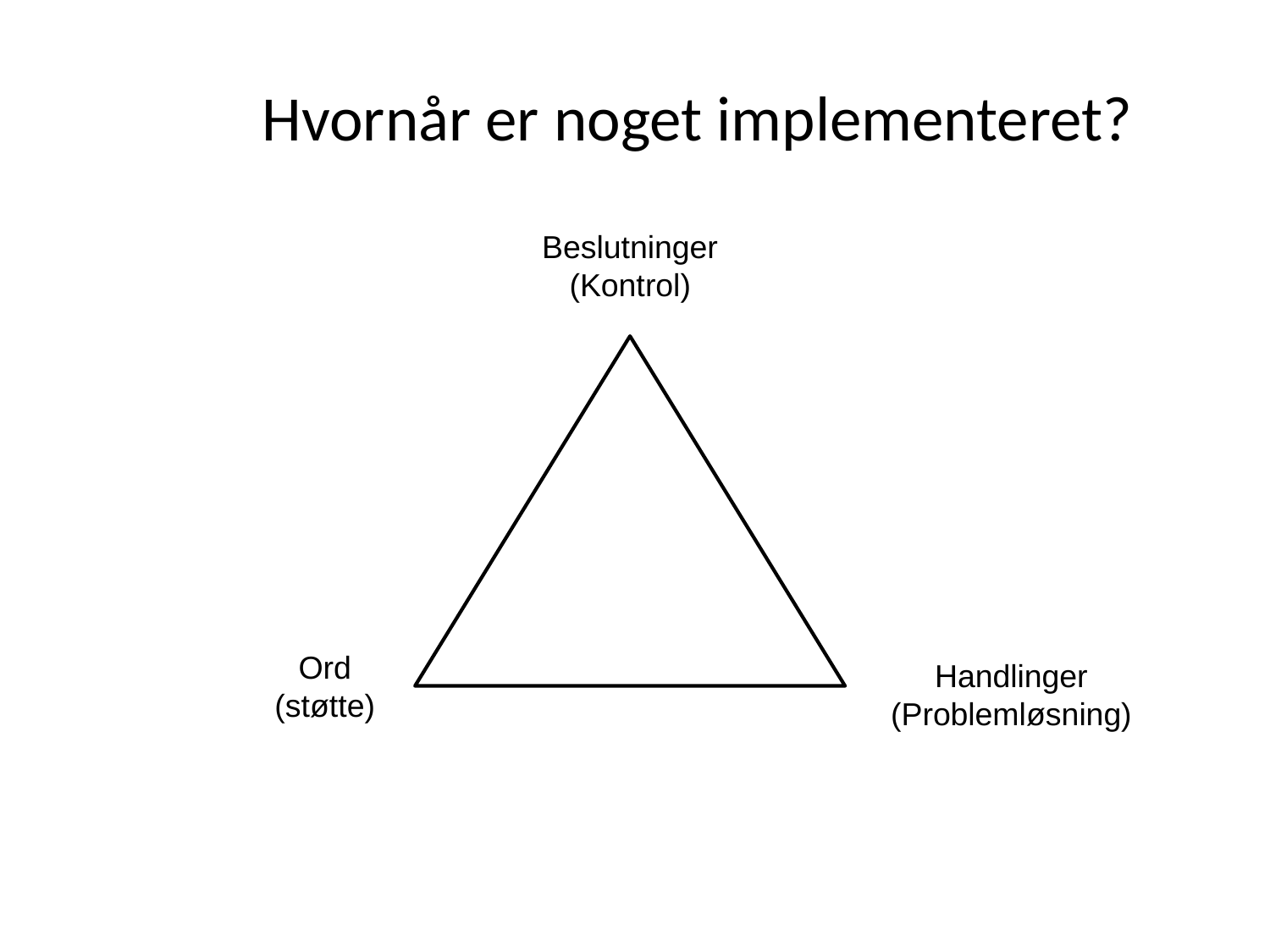

# Hvornår er noget implementeret?
Beslutninger
(Kontrol)

Ord (støtte)
Handlinger
(Problemløsning)